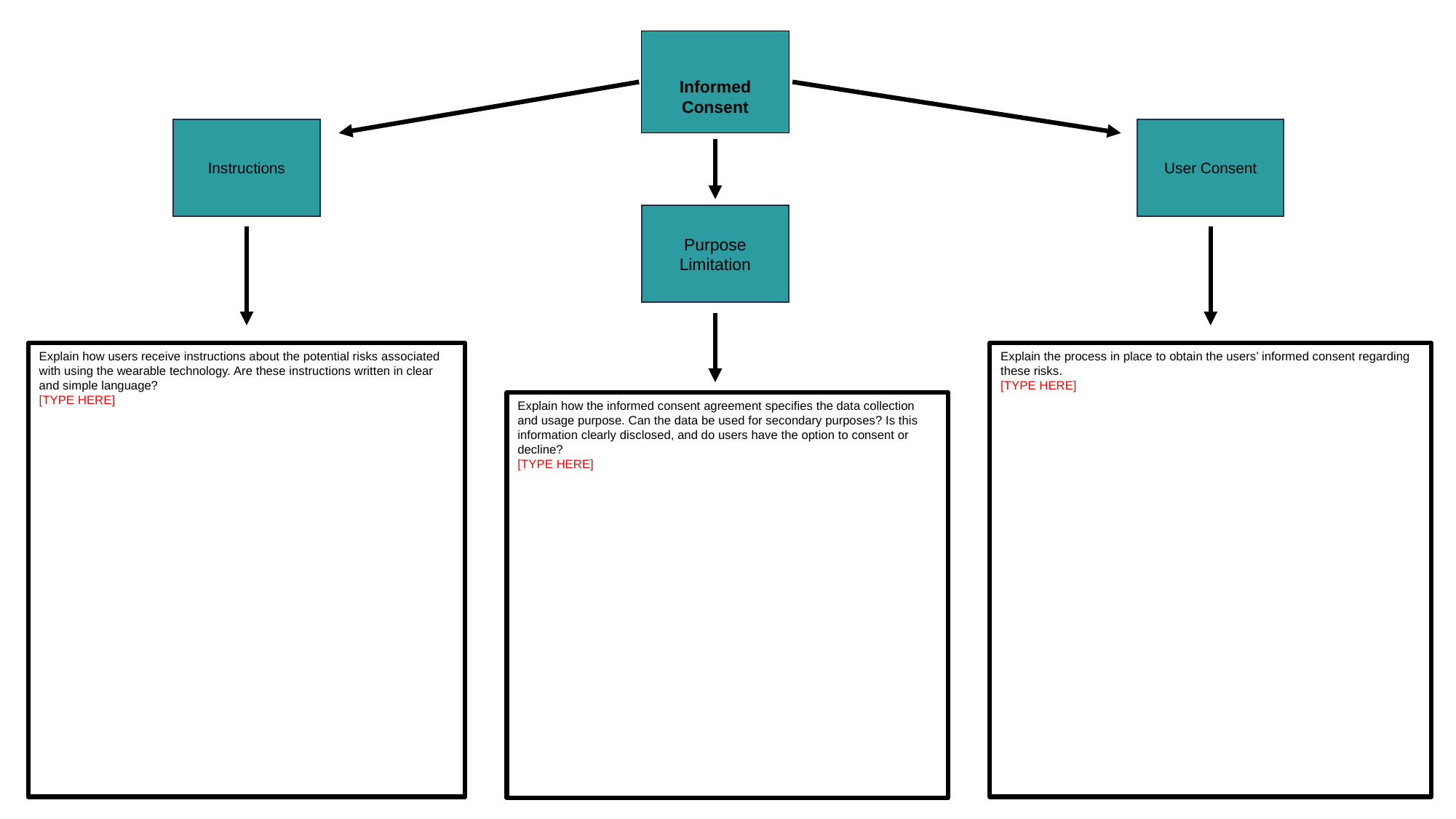

Informed Consent
Instructions
User Consent
Purpose Limitation
Explain how users receive instructions about the potential risks associated with using the wearable technology. Are these instructions written in clear and simple language?
[TYPE HERE]
Explain the process in place to obtain the users’ informed consent regarding these risks.
[TYPE HERE]
Explain how the informed consent agreement specifies the data collection and usage purpose. Can the data be used for secondary purposes? Is this information clearly disclosed, and do users have the option to consent or decline?
[TYPE HERE]